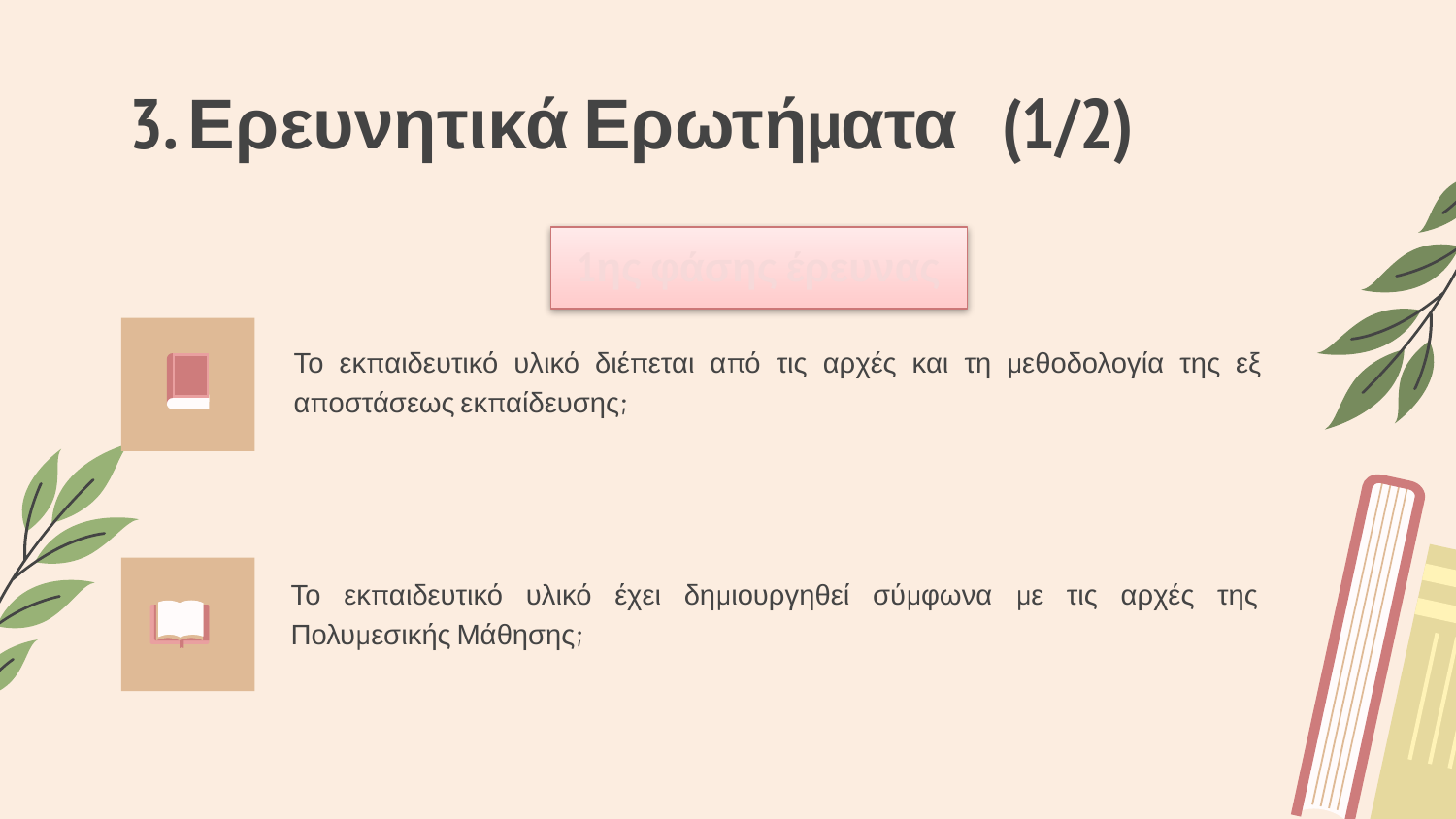

# 3. Ερευνητικά Ερωτήματα   (1/2)
1ης φάσης έρευνας

Το εκπαιδευτικό υλικό διέπεται από τις αρχές και τη μεθοδολογία της εξ αποστάσεως εκπαίδευσης;

Το εκπαιδευτικό υλικό έχει δημιουργηθεί σύμφωνα με τις αρχές της Πολυμεσικής Μάθησης;